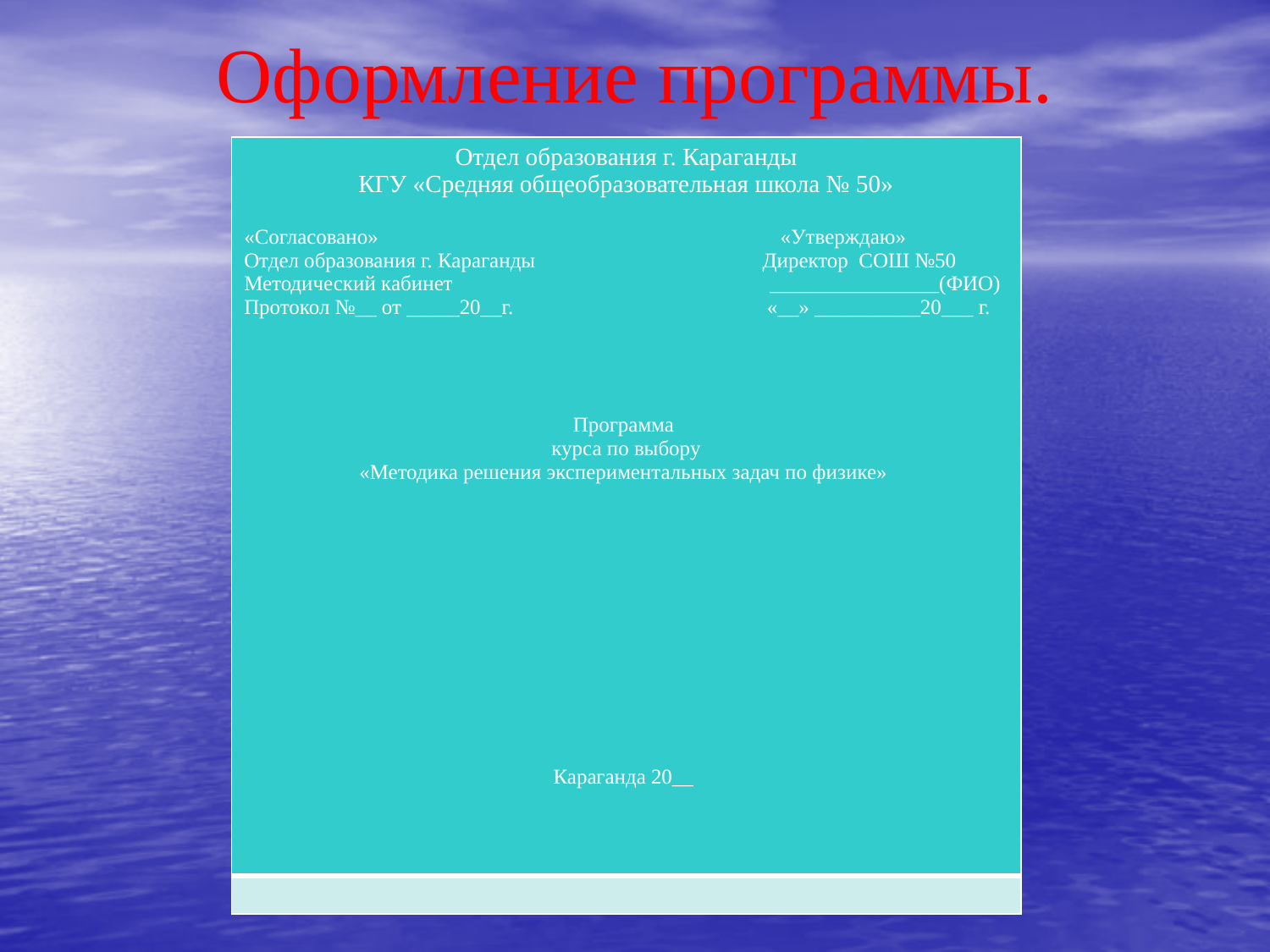

# Оформление программы.
| Отдел образования г. Караганды КГУ «Средняя общеобразовательная школа № 50» «Согласовано» «Утверждаю» Отдел образования г. Караганды Директор СОШ №50 Методический кабинет \_\_\_\_\_\_\_\_\_\_\_\_\_\_\_\_(ФИО) Протокол №\_\_ от \_\_\_\_\_20\_\_г. «\_\_» \_\_\_\_\_\_\_\_\_\_20\_\_\_ г. Программа курса по выбору «Методика решения экспериментальных задач по физике» Караганда 20\_\_ |
| --- |
|  |